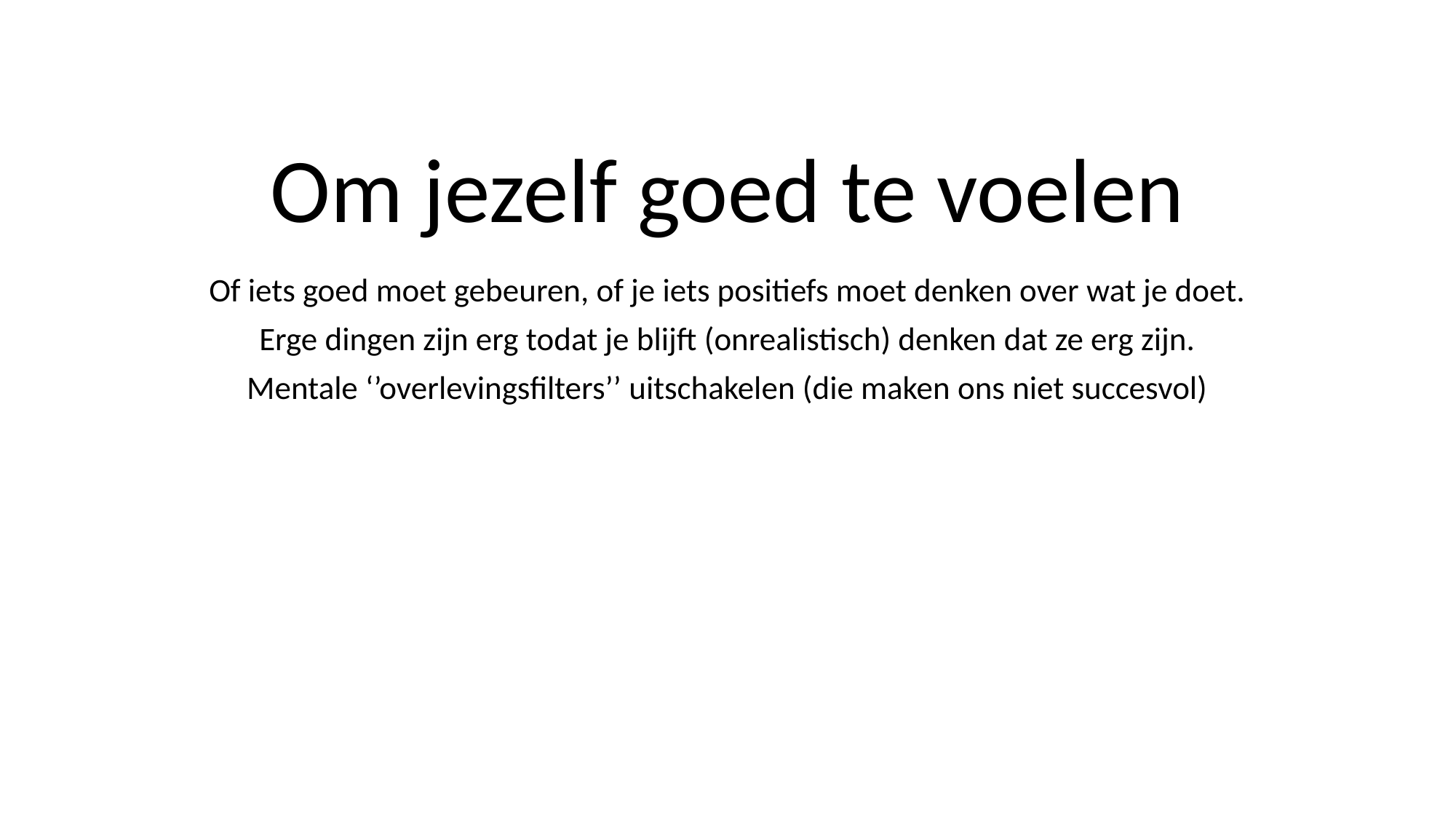

# Om jezelf goed te voelen
Of iets goed moet gebeuren, of je iets positiefs moet denken over wat je doet.
Erge dingen zijn erg todat je blijft (onrealistisch) denken dat ze erg zijn.
Mentale ‘’overlevingsfilters’’ uitschakelen (die maken ons niet succesvol)